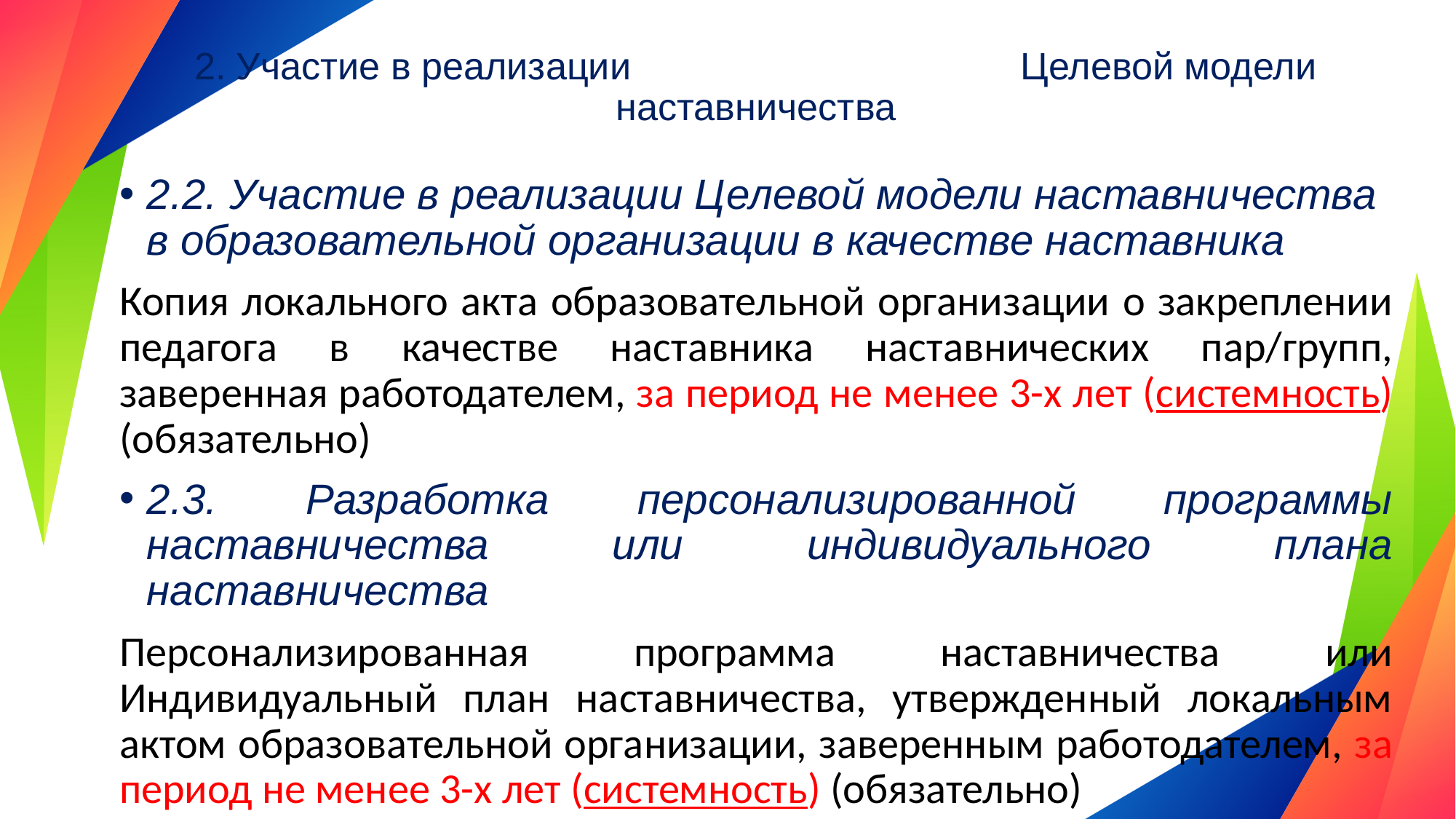

# 2. Участие в реализации                                     Целевой модели наставничества
2.2. Участие в реализации Целевой модели наставничества в образовательной организации в качестве наставника
Копия локального акта образовательной организации о закреплении педагога в качестве наставника наставнических пар/групп, заверенная работодателем, за период не менее 3-х лет (системность) (обязательно)
2.3. Разработка персонализированной программы наставничества или индивидуального плана наставничества
Персонализированная программа наставничества или Индивидуальный план наставничества, утвержденный локальным актом образовательной организации, заверенным работодателем, за период не менее 3-х лет (системность) (обязательно)